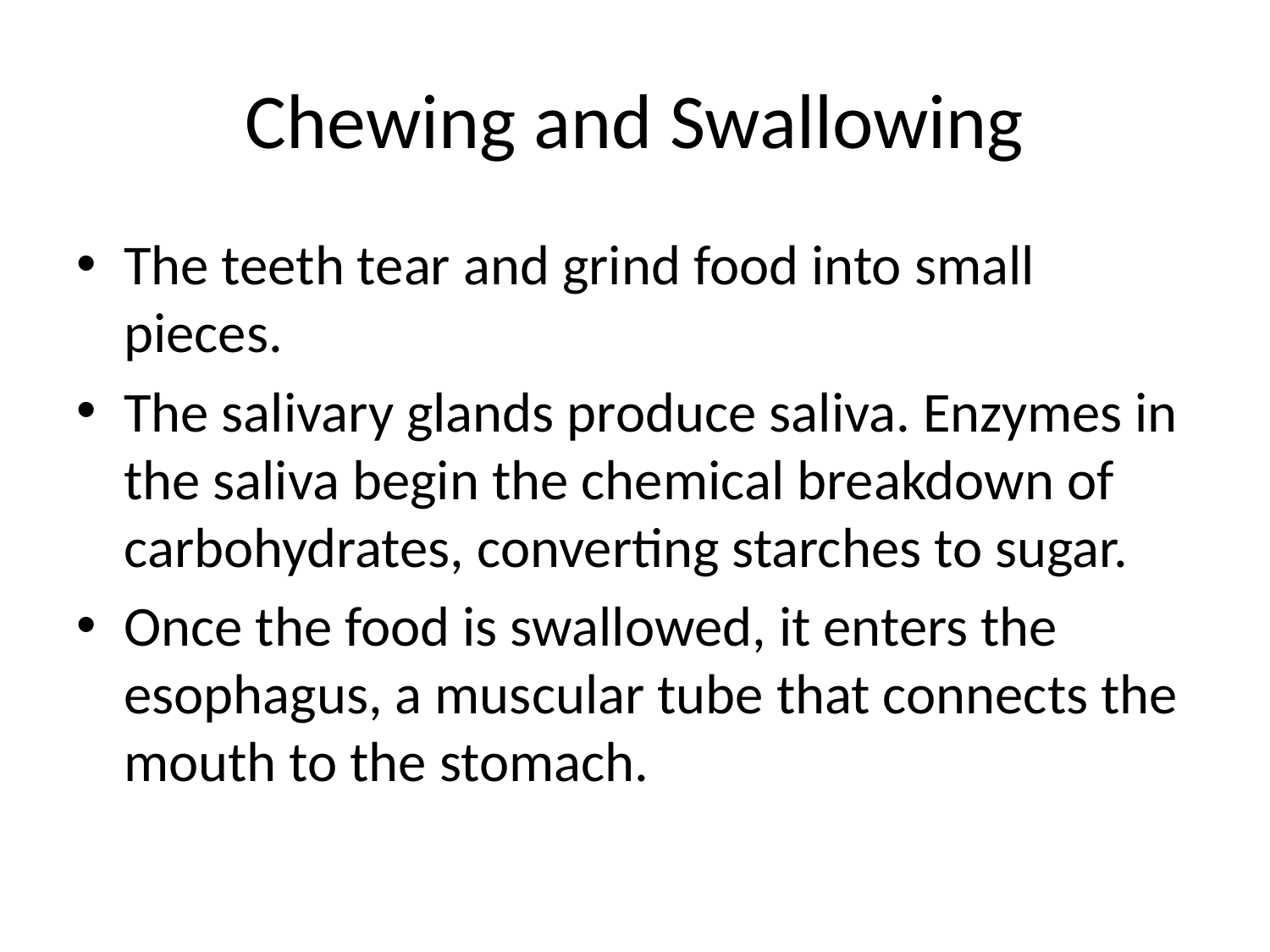

# Chewing and Swallowing
The teeth tear and grind food into small pieces.
The salivary glands produce saliva. Enzymes in the saliva begin the chemical breakdown of carbohydrates, converting starches to sugar.
Once the food is swallowed, it enters the esophagus, a muscular tube that connects the mouth to the stomach.